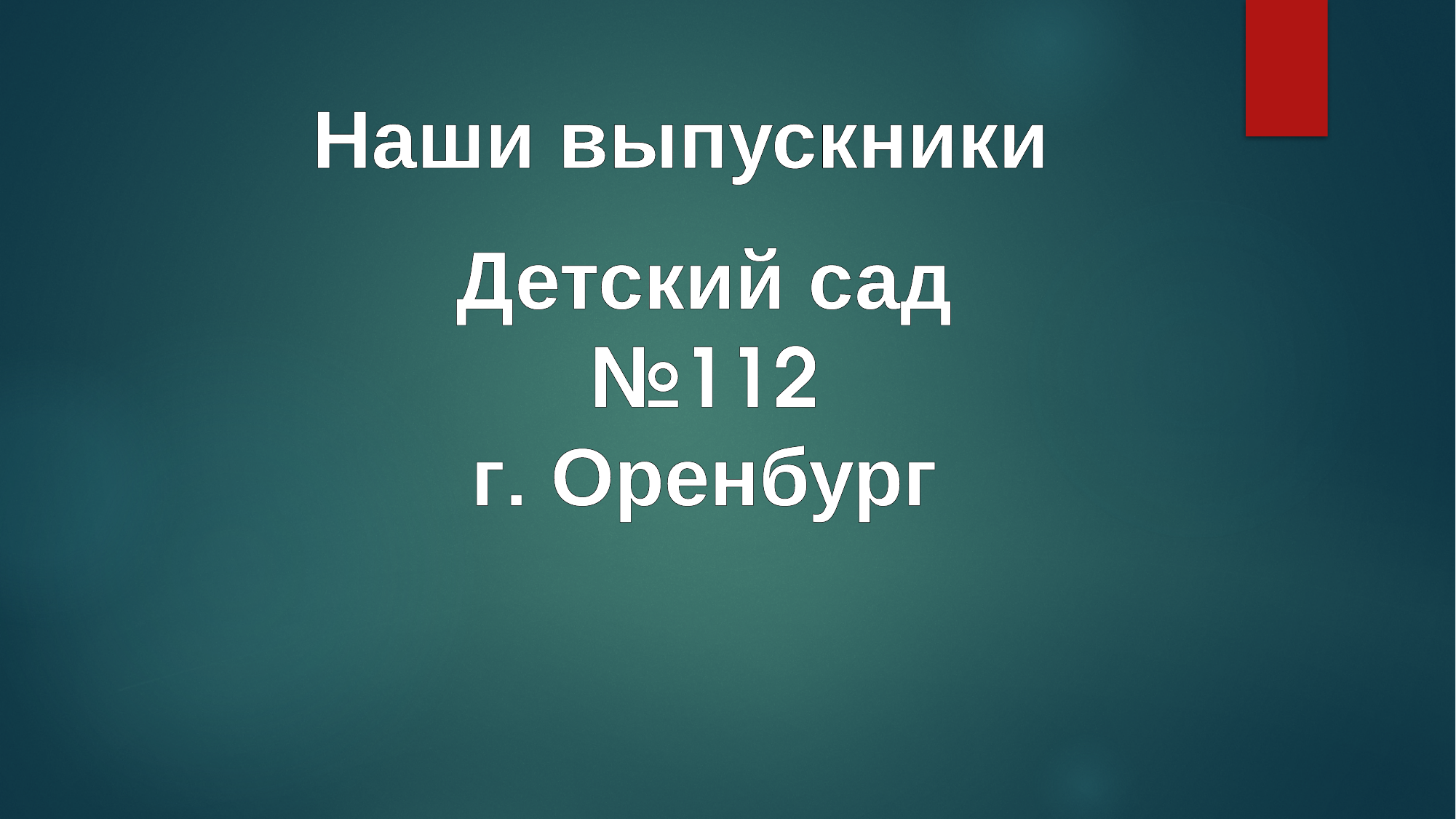

Наши выпускники
Детский сад №112
г. Оренбург